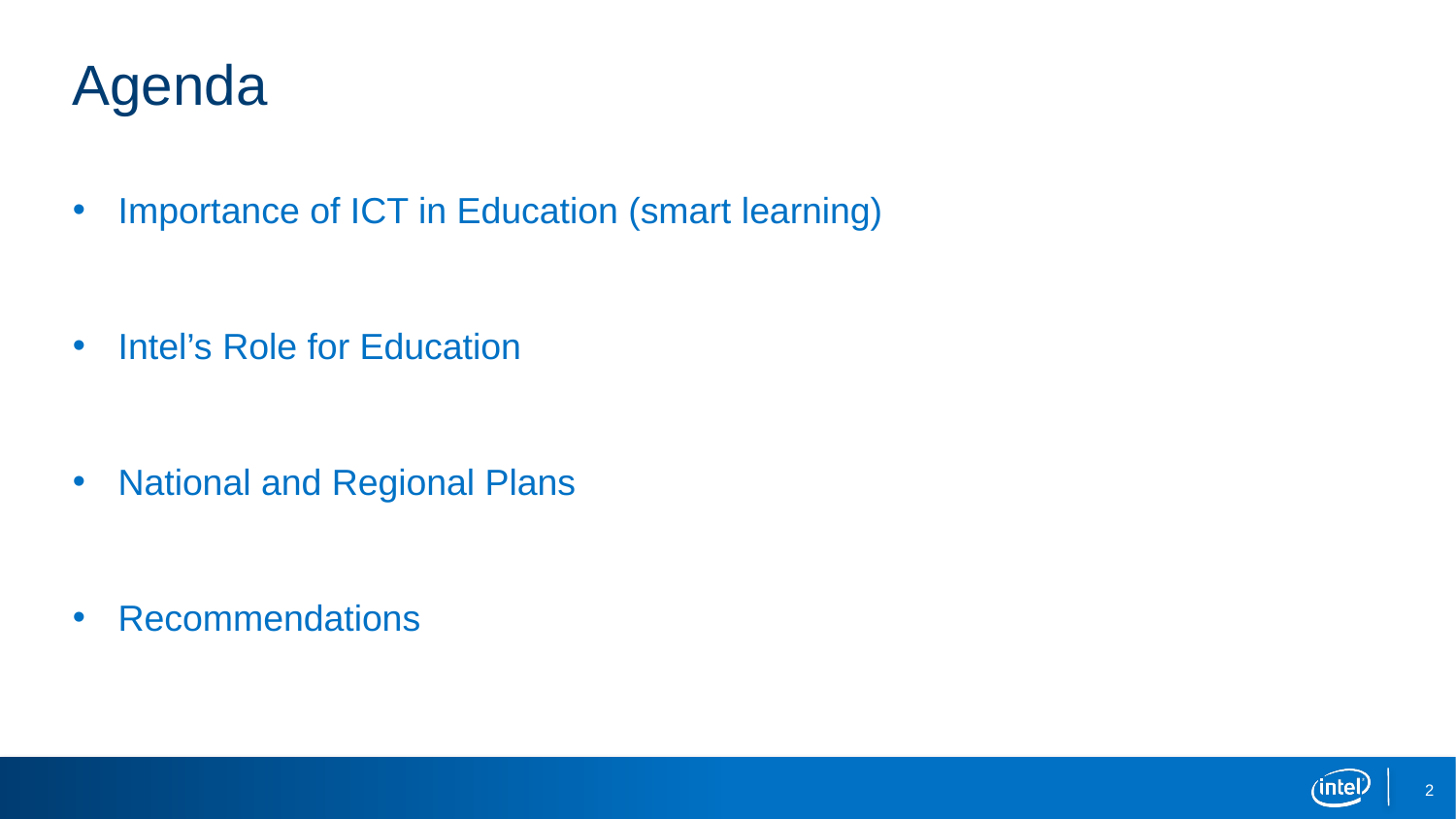

# Agenda
Importance of ICT in Education (smart learning)

Intel’s Role for Education

National and Regional Plans

Recommendations
2